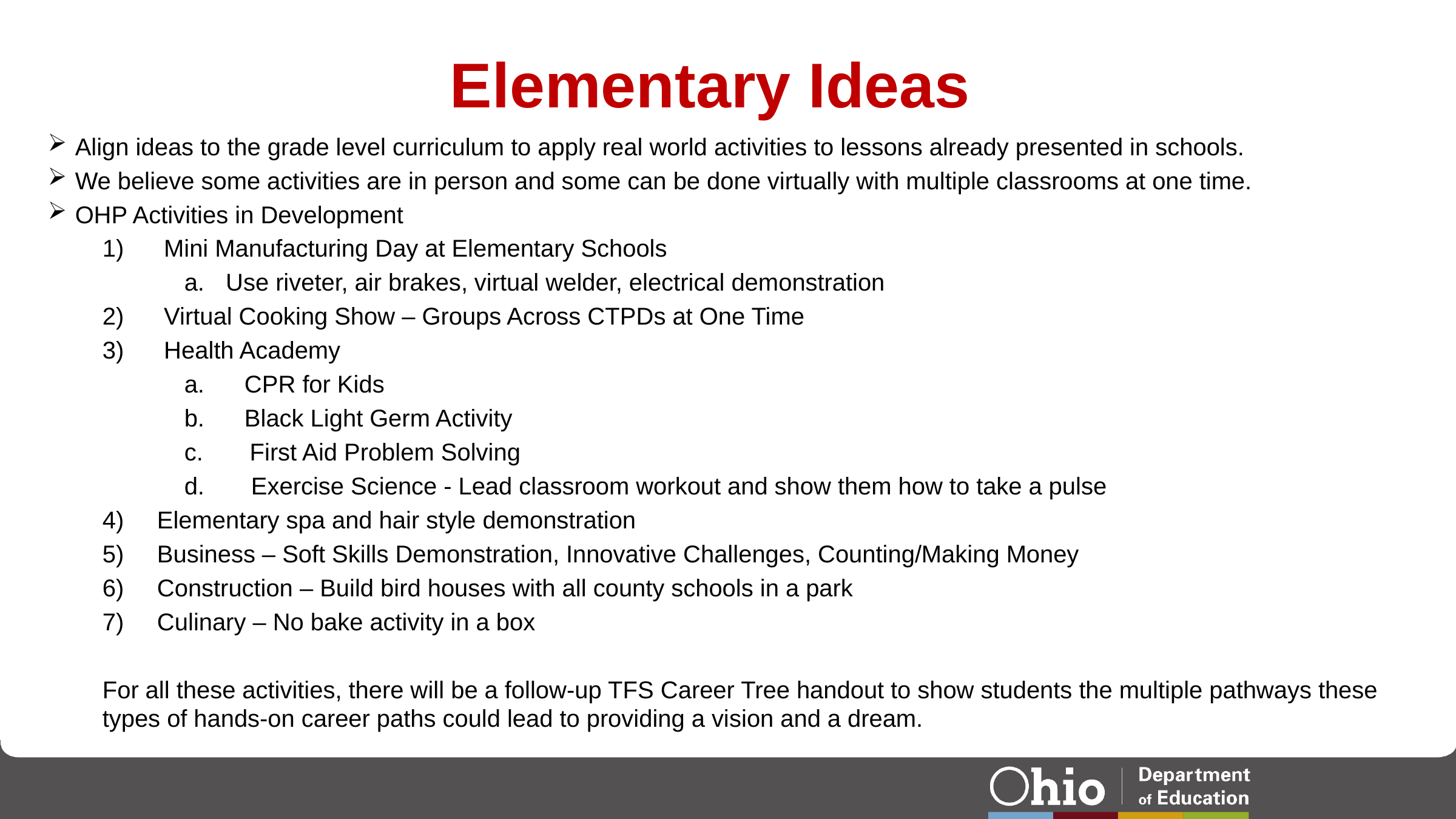

# Elementary Ideas
Align ideas to the grade level curriculum to apply real world activities to lessons already presented in schools.
We believe some activities are in person and some can be done virtually with multiple classrooms at one time.
OHP Activities in Development
Mini Manufacturing Day at Elementary Schools
Use riveter, air brakes, virtual welder, electrical demonstration
Virtual Cooking Show – Groups Across CTPDs at One Time
Health Academy
a.      CPR for Kids
b.      Black Light Germ Activity
c.       First Aid Problem Solving
d.       Exercise Science - Lead classroom workout and show them how to take a pulse
Elementary spa and hair style demonstration
Business – Soft Skills Demonstration, Innovative Challenges, Counting/Making Money
Construction – Build bird houses with all county schools in a park
Culinary – No bake activity in a box

For all these activities, there will be a follow-up TFS Career Tree handout to show students the multiple pathways these types of hands-on career paths could lead to providing a vision and a dream.